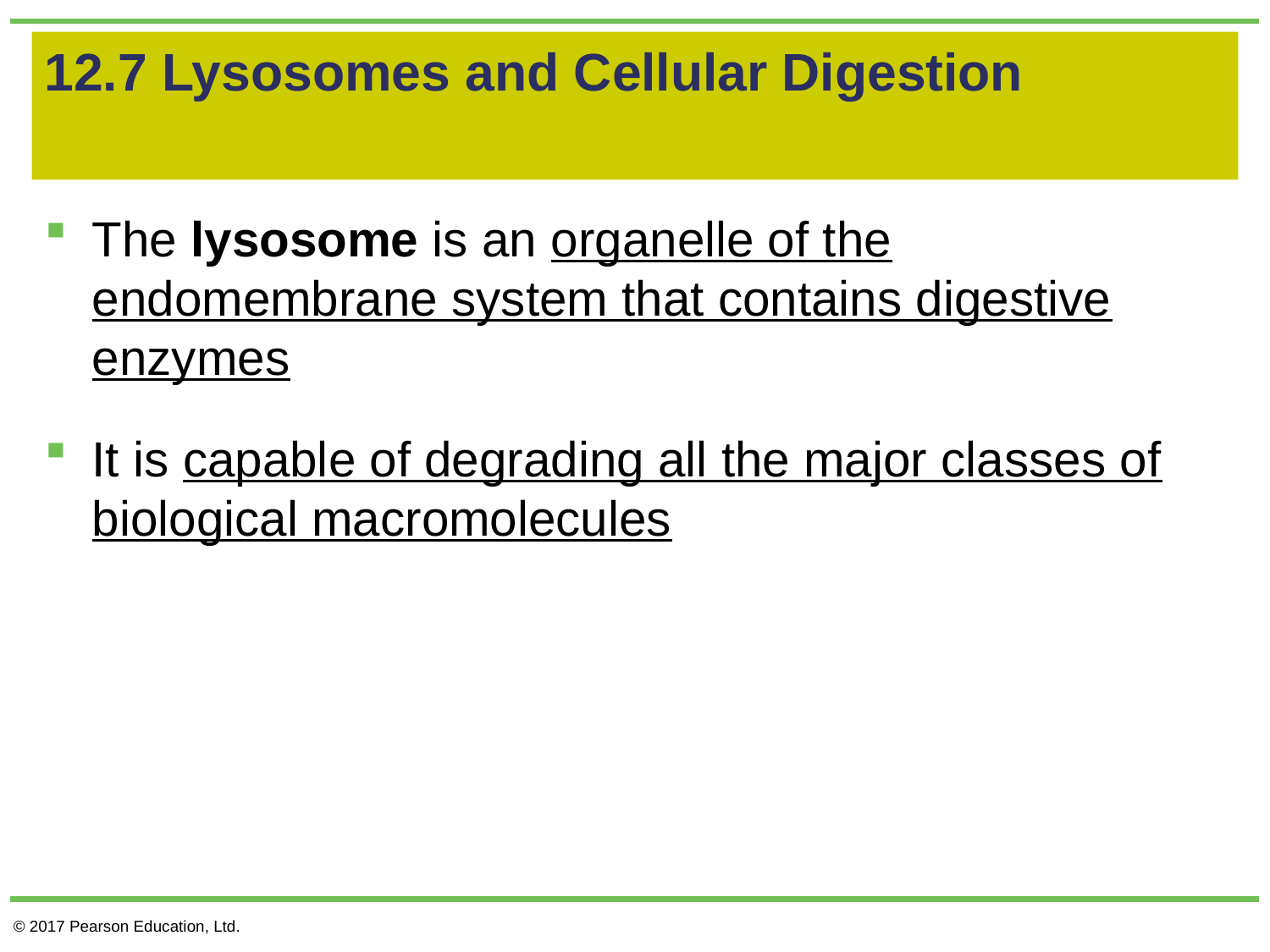

# 12.7 Lysosomes and Cellular Digestion
The lysosome is an organelle of the endomembrane system that contains digestive enzymes
It is capable of degrading all the major classes of biological macromolecules
© 2017 Pearson Education, Ltd.